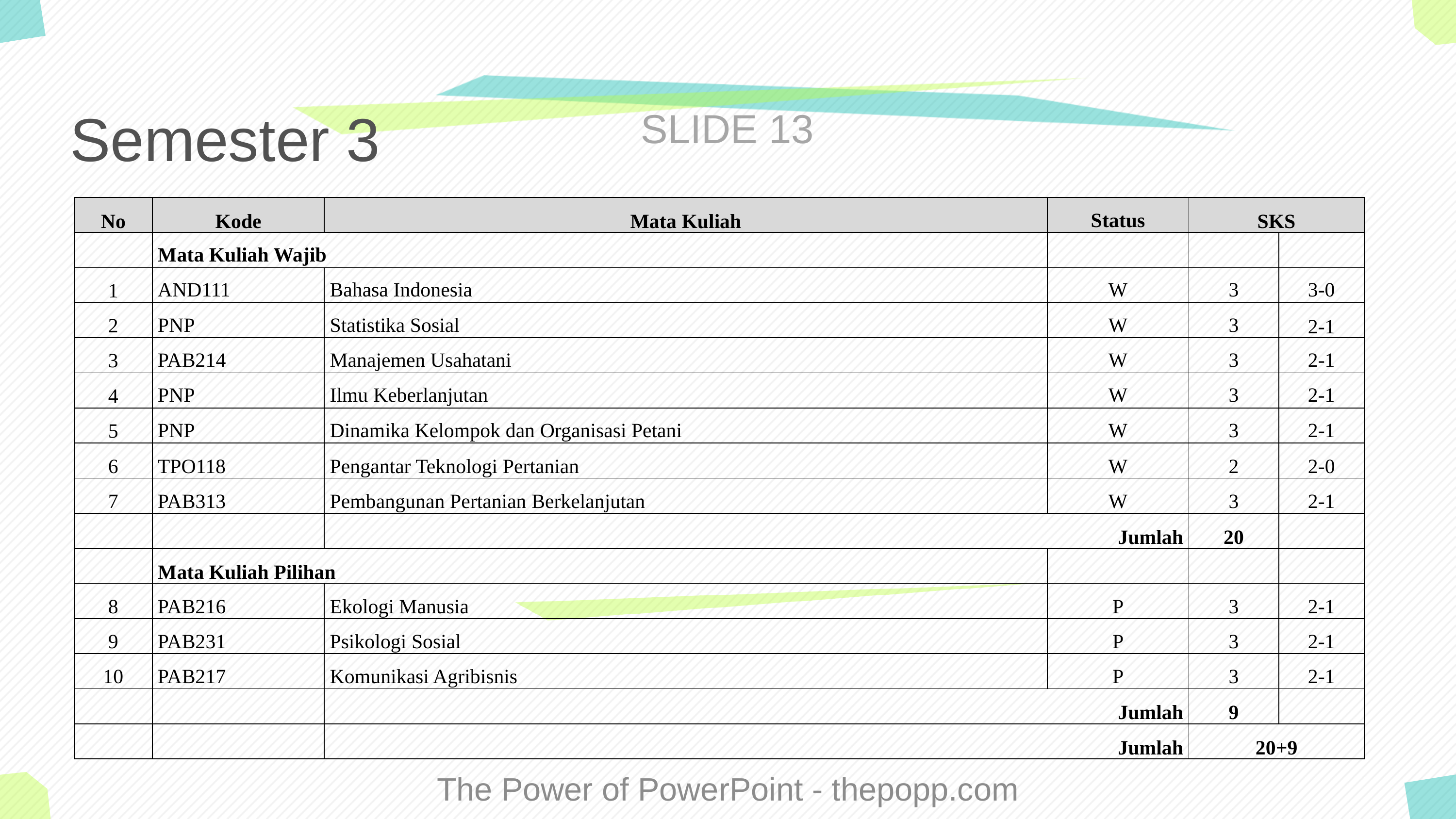

Semester 3
SLIDE 13
| No | Kode | Mata Kuliah | Status | SKS |  |
| --- | --- | --- | --- | --- | --- |
|  | Mata Kuliah Wajib |  |  |  |  |
| 1 | AND111 | Bahasa Indonesia | W | 3 | 3-0 |
| 2 | PNP | Statistika Sosial | W | 3 | 2-1 |
| 3 | PAB214 | Manajemen Usahatani | W | 3 | 2-1 |
| 4 | PNP | Ilmu Keberlanjutan | W | 3 | 2-1 |
| 5 | PNP | Dinamika Kelompok dan Organisasi Petani | W | 3 | 2-1 |
| 6 | TPO118 | Pengantar Teknologi Pertanian | W | 2 | 2-0 |
| 7 | PAB313 | Pembangunan Pertanian Berkelanjutan | W | 3 | 2-1 |
|  |  | Jumlah |  | 20 |  |
|  | Mata Kuliah Pilihan |  |  |  |  |
| 8 | PAB216 | Ekologi Manusia | P | 3 | 2-1 |
| 9 | PAB231 | Psikologi Sosial | P | 3 | 2-1 |
| 10 | PAB217 | Komunikasi Agribisnis | P | 3 | 2-1 |
|  |  | Jumlah |  | 9 |  |
|  |  | Jumlah |  | 20+9 |  |